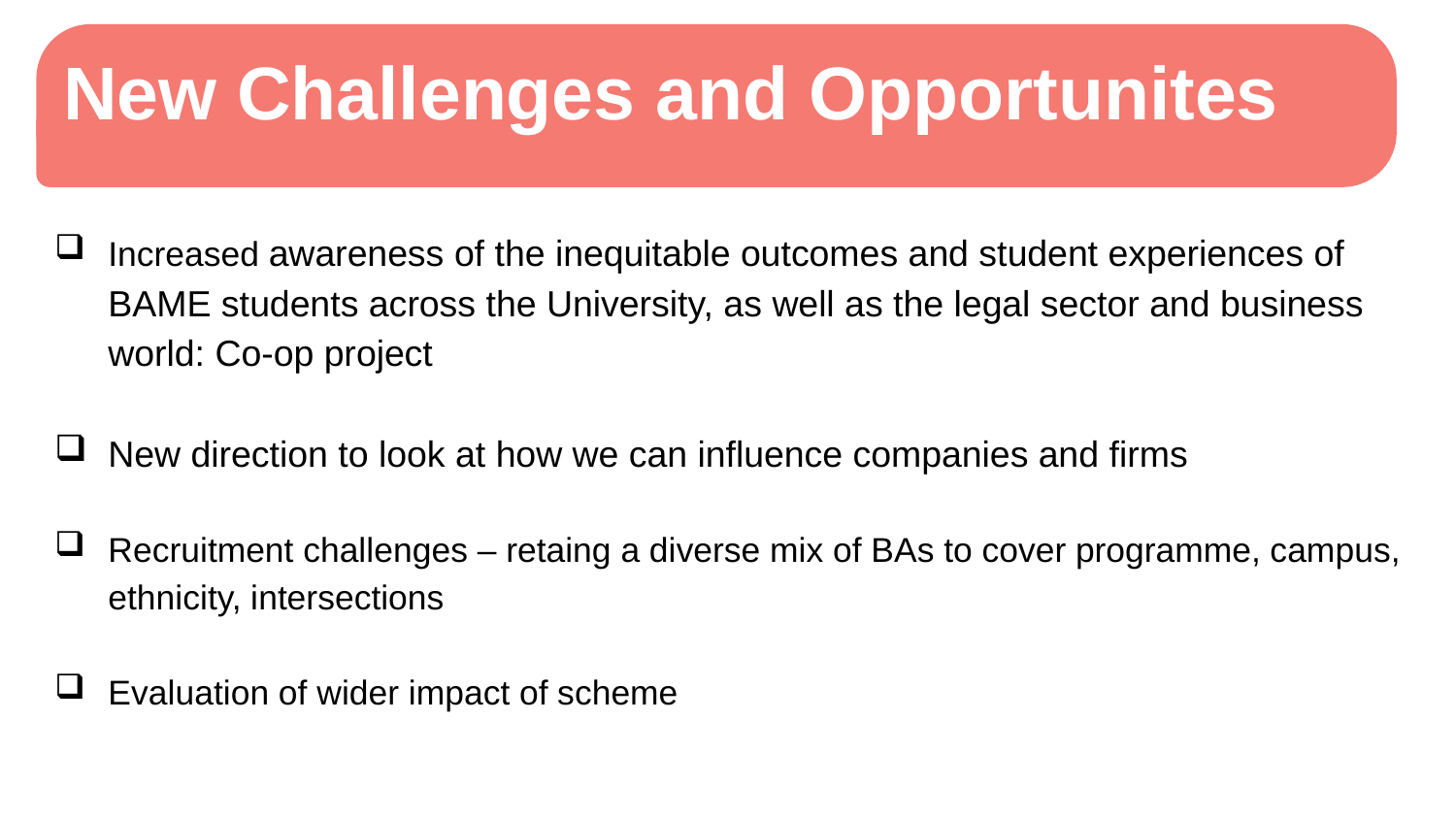

New Challenges and Opportunites

Increased awareness of the inequitable outcomes and student experiences of BAME students across the University, as well as the legal sector and business world: Co-op project

New direction to look at how we can influence companies and firms

Recruitment challenges – retaing a diverse mix of BAs to cover programme, campus, ethnicity, intersections

Evaluation of wider impact of scheme